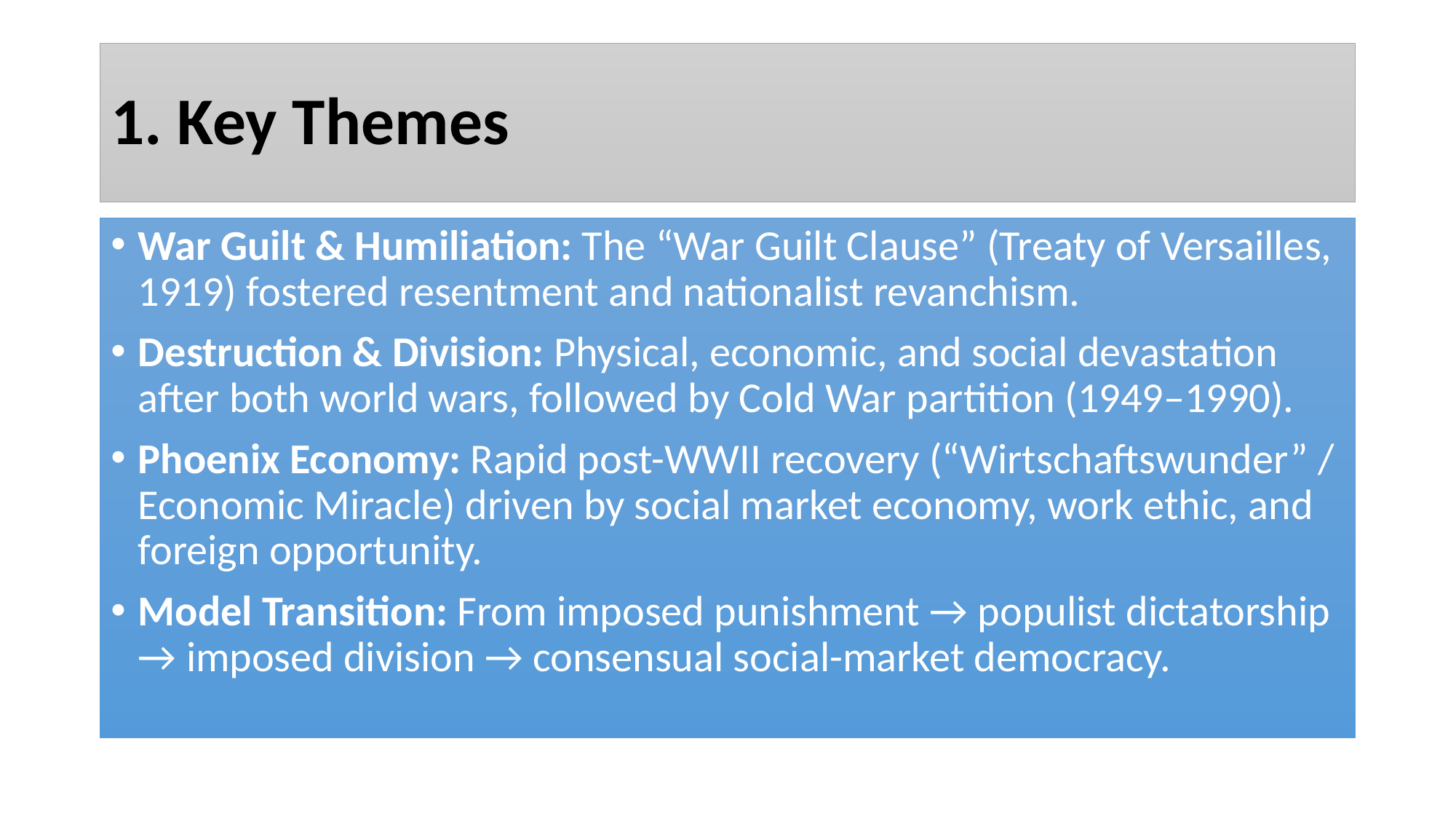

# 1. Key Themes
War Guilt & Humiliation: The “War Guilt Clause” (Treaty of Versailles, 1919) fostered resentment and nationalist revanchism.
Destruction & Division: Physical, economic, and social devastation after both world wars, followed by Cold War partition (1949–1990).
Phoenix Economy: Rapid post-WWII recovery (“Wirtschaftswunder” / Economic Miracle) driven by social market economy, work ethic, and foreign opportunity.
Model Transition: From imposed punishment → populist dictatorship → imposed division → consensual social-market democracy.